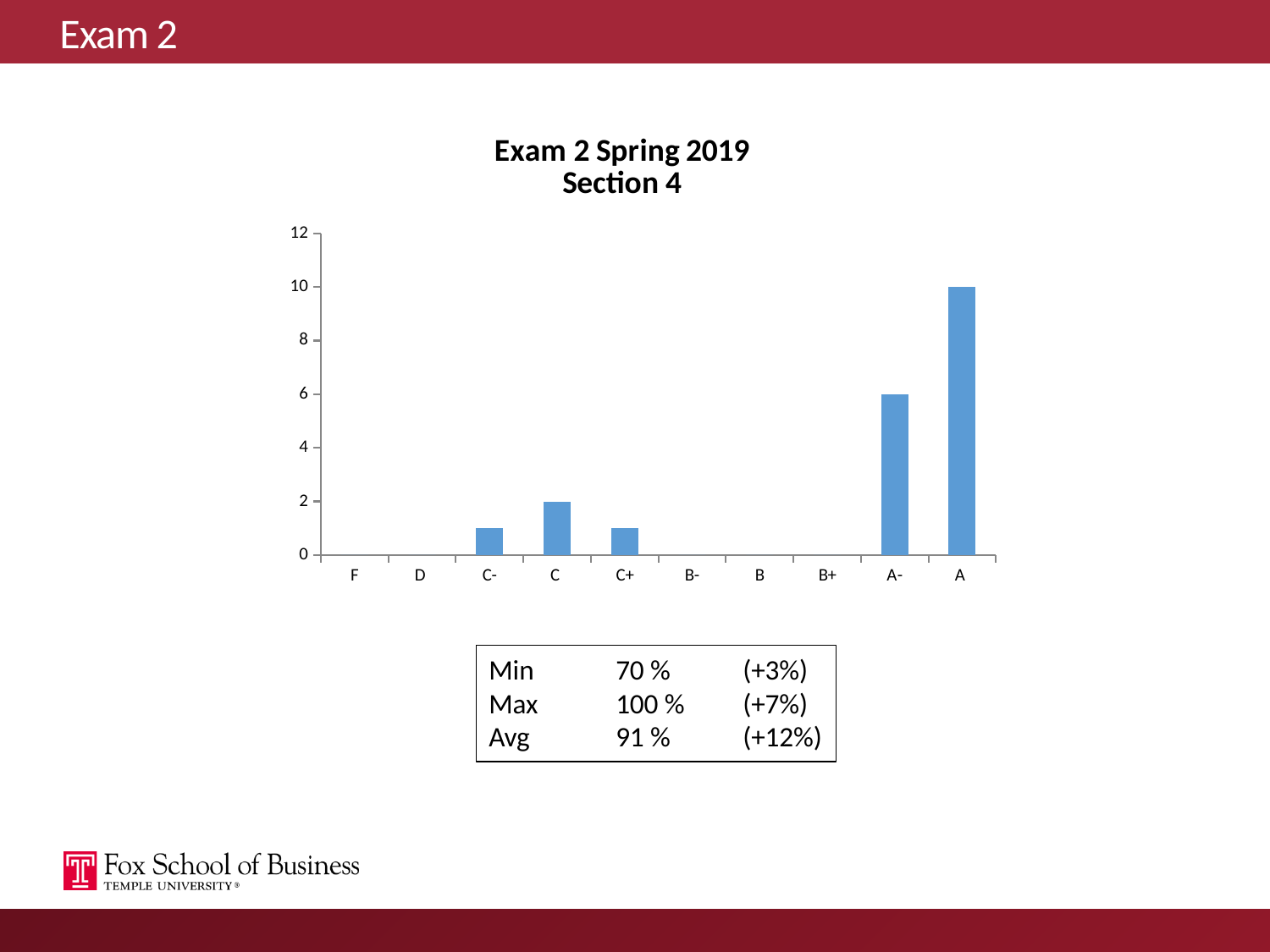

# Exam 2

### Chart: Exam 2 Spring 2019
Section 4

| Category |  |
|---|---|
| F | 0.0 |
| D  | 0.0 |
| C- | 1.0 |
| C  | 2.0 |
| C+ | 1.0 |
| B- | 0.0 |
| B | 0.0 |
| B+ | 0.0 |
| A- | 6.0 |
| A  | 10.0 |
Min     	70 % 	(+3%)
Max    	100 % 	(+7%)
Avg     	91 % 	(+12%)